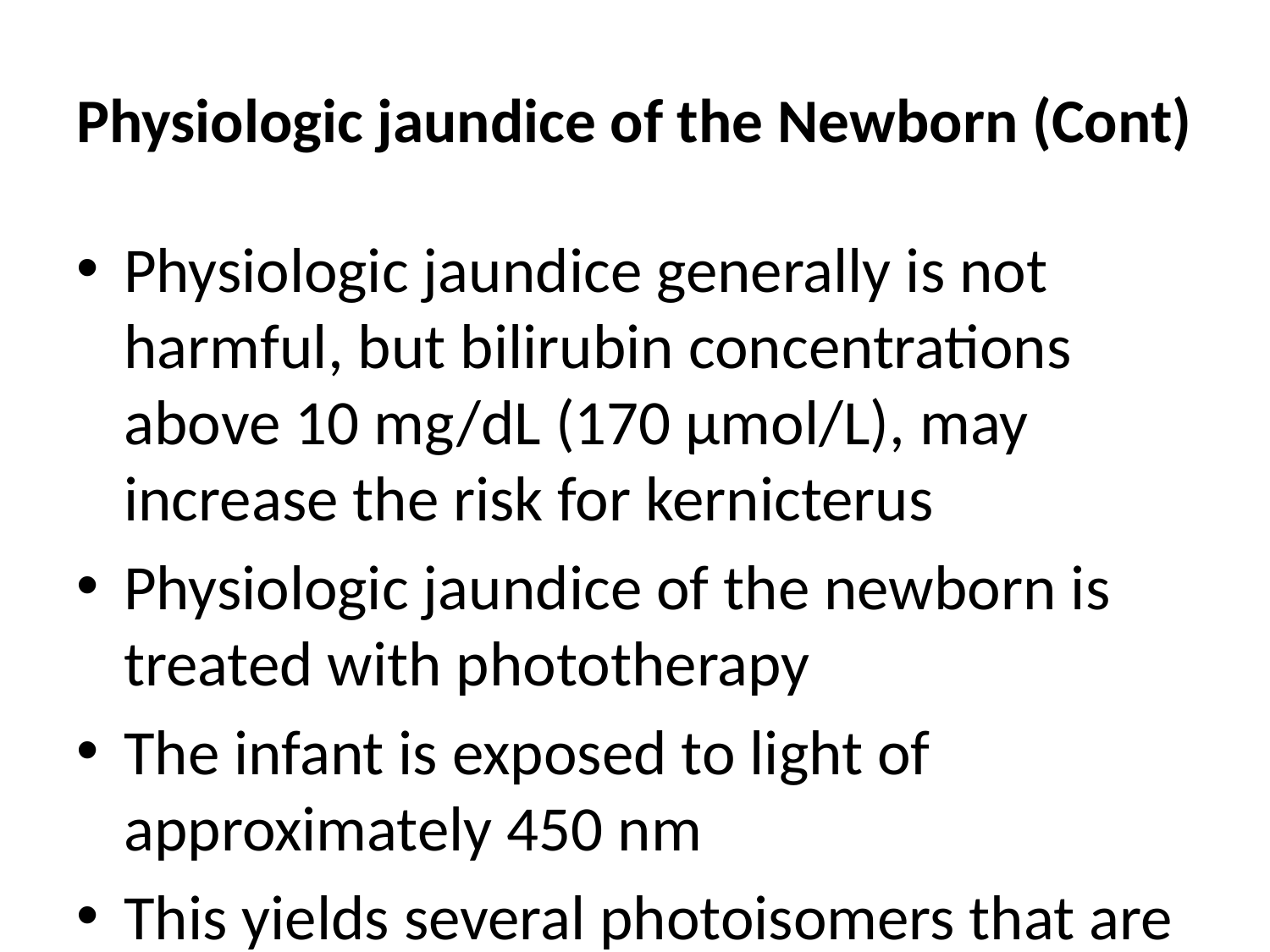

# Physiologic jaundice of the Newborn (Cont)
Physiologic jaundice generally is not harmful, but bilirubin concentrations above 10 mg/dL (170 μmol/L), may increase the risk for kernicterus
Physiologic jaundice of the newborn is treated with phototherapy
The infant is exposed to light of approximately 450 nm
This yields several photoisomers that are more water soluble, and thus are excreted in the bile